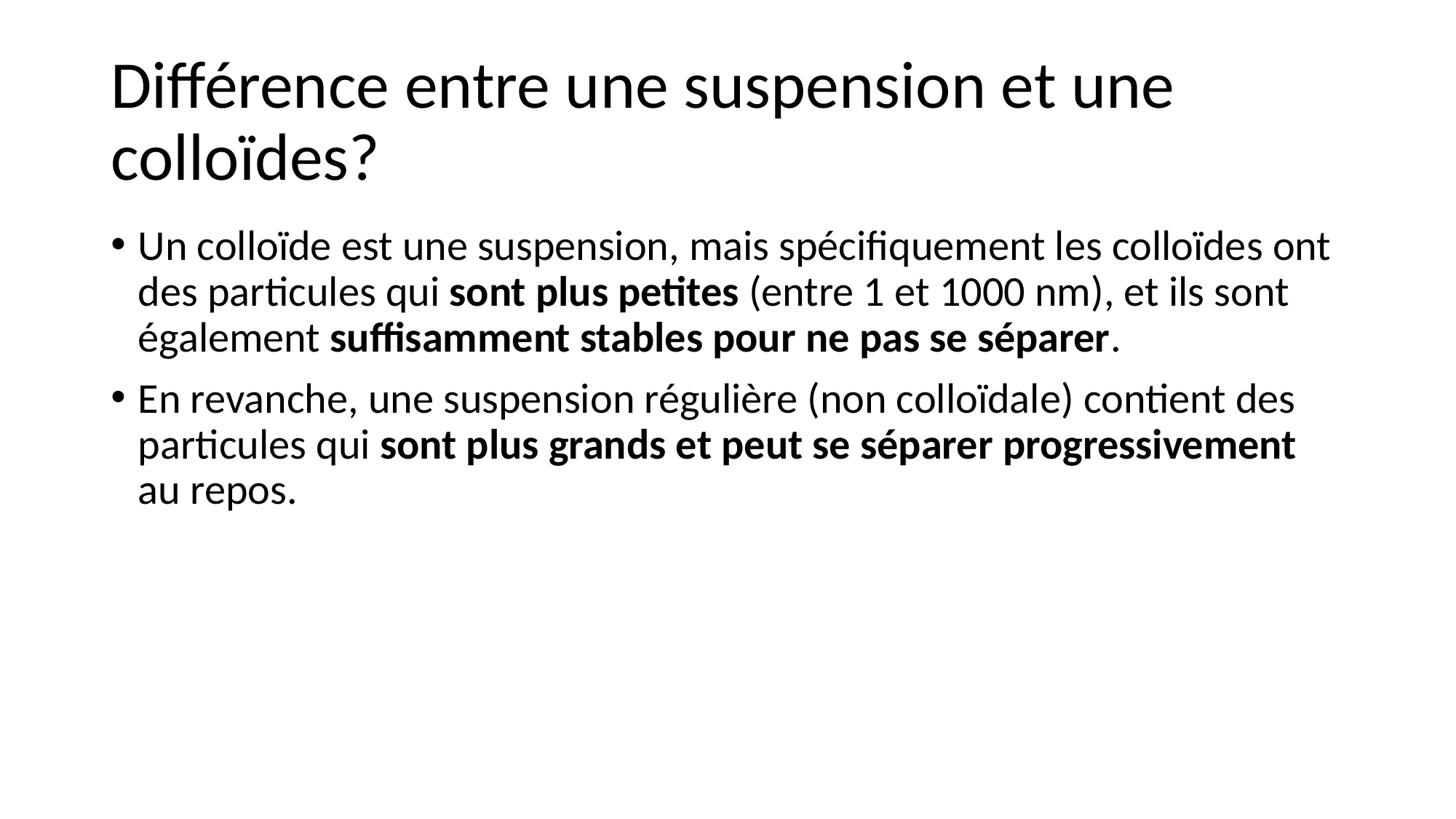

# Différence entre une suspension et une colloïdes?
Un colloïde est une suspension, mais spécifiquement les colloïdes ont des particules qui sont plus petites (entre 1 et 1000 nm), et ils sont également suffisamment stables pour ne pas se séparer.
En revanche, une suspension régulière (non colloïdale) contient des particules qui sont plus grands et peut se séparer progressivement au repos.